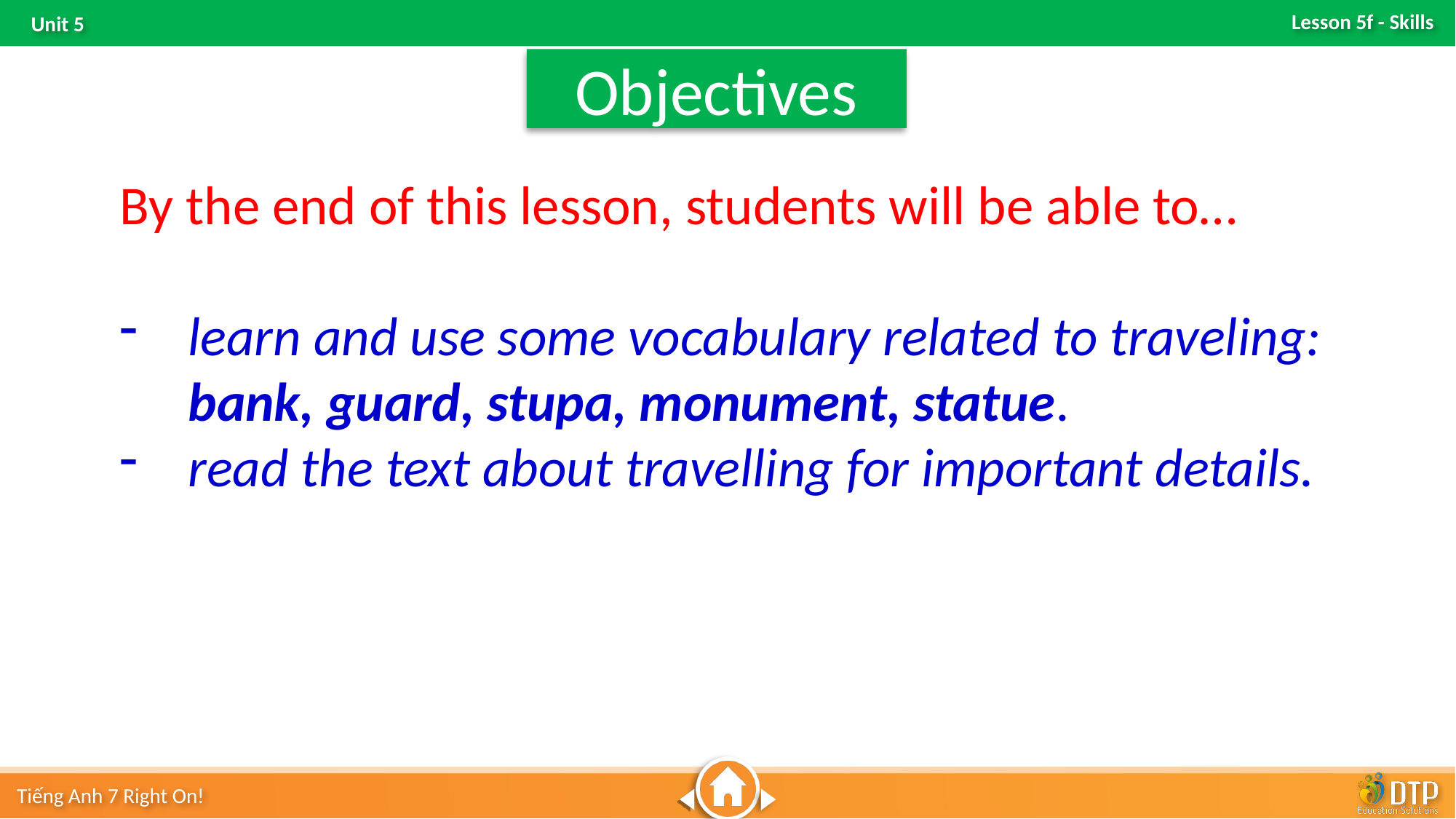

Objectives
By the end of this lesson, students will be able to…

learn and use some vocabulary related to traveling: bank, guard, stupa, monument, statue.
read the text about travelling for important details.